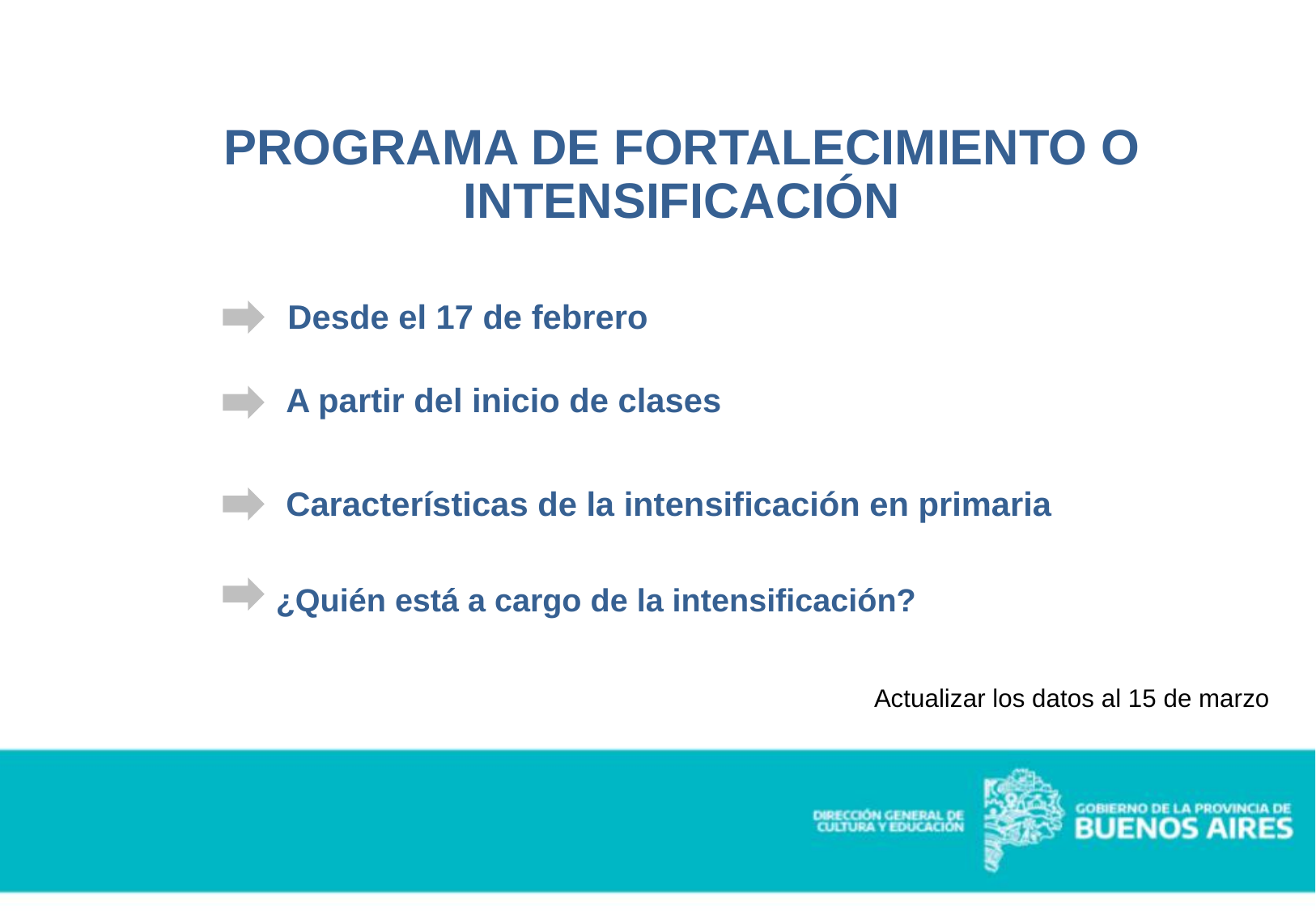

PROGRAMA DE FORTALECIMIENTO O INTENSIFICACIÓN
Desde el 17 de febrero

A partir del inicio de clases

Características de la intensificación en primaria

¿Quién está a cargo de la intensificación?

Actualizar los datos al 15 de marzo